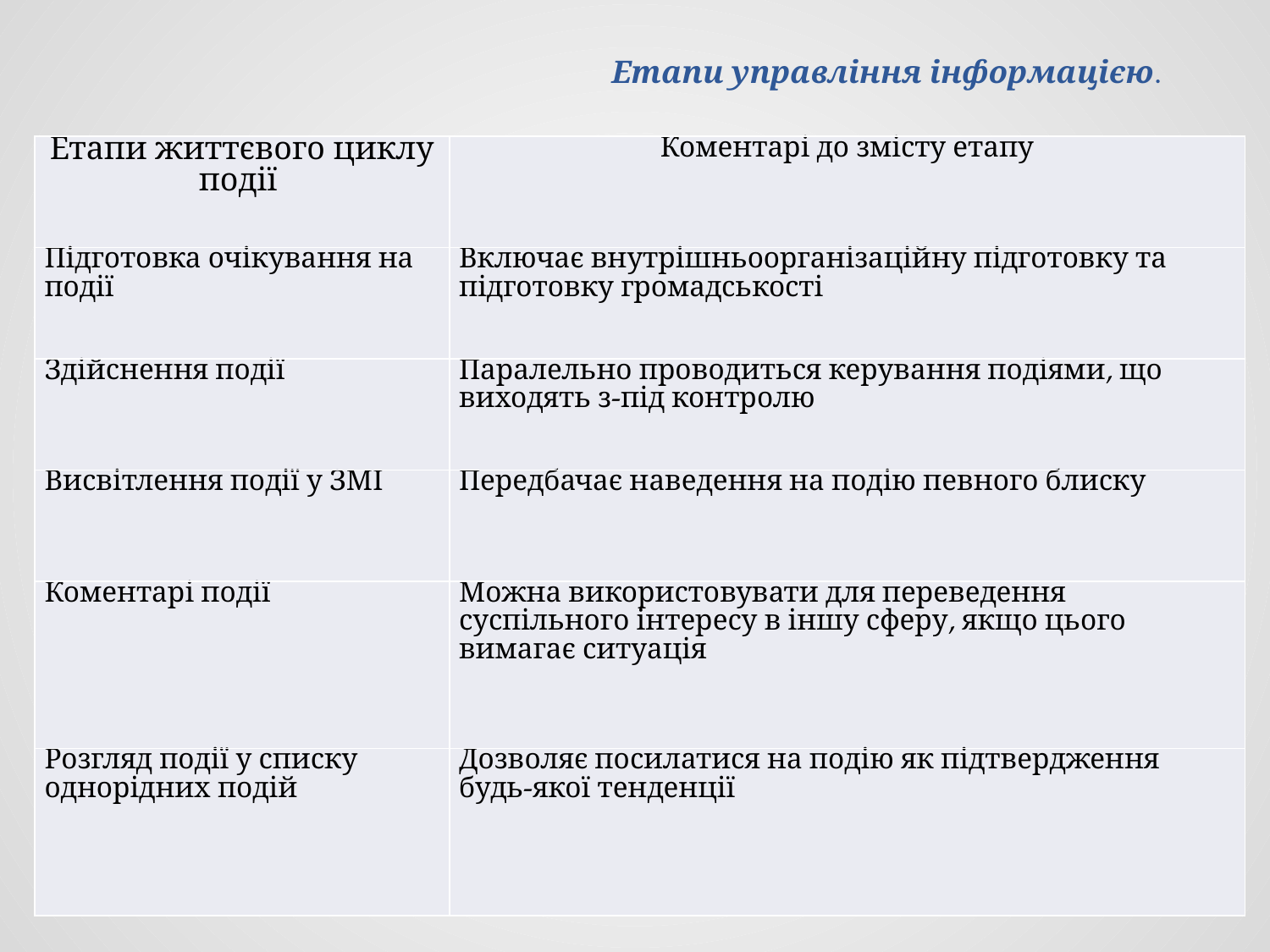

# Етапи управління інформацією.
| Етапи життєвого циклу події | Коментарі до змісту етапу |
| --- | --- |
| Підготовка очікування на події | Включає внутрішньоорганізаційну підготовку та підготовку громадськості |
| Здійснення події | Паралельно проводиться керування подіями, що виходять з-під контролю |
| Висвітлення події у ЗМІ | Передбачає наведення на подію певного блиску |
| Коментарі події | Можна використовувати для переведення суспільного інтересу в іншу сферу, якщо цього вимагає ситуація |
| Розгляд події у списку однорідних подій | Дозволяє посилатися на подію як підтвердження будь-якої тенденції |